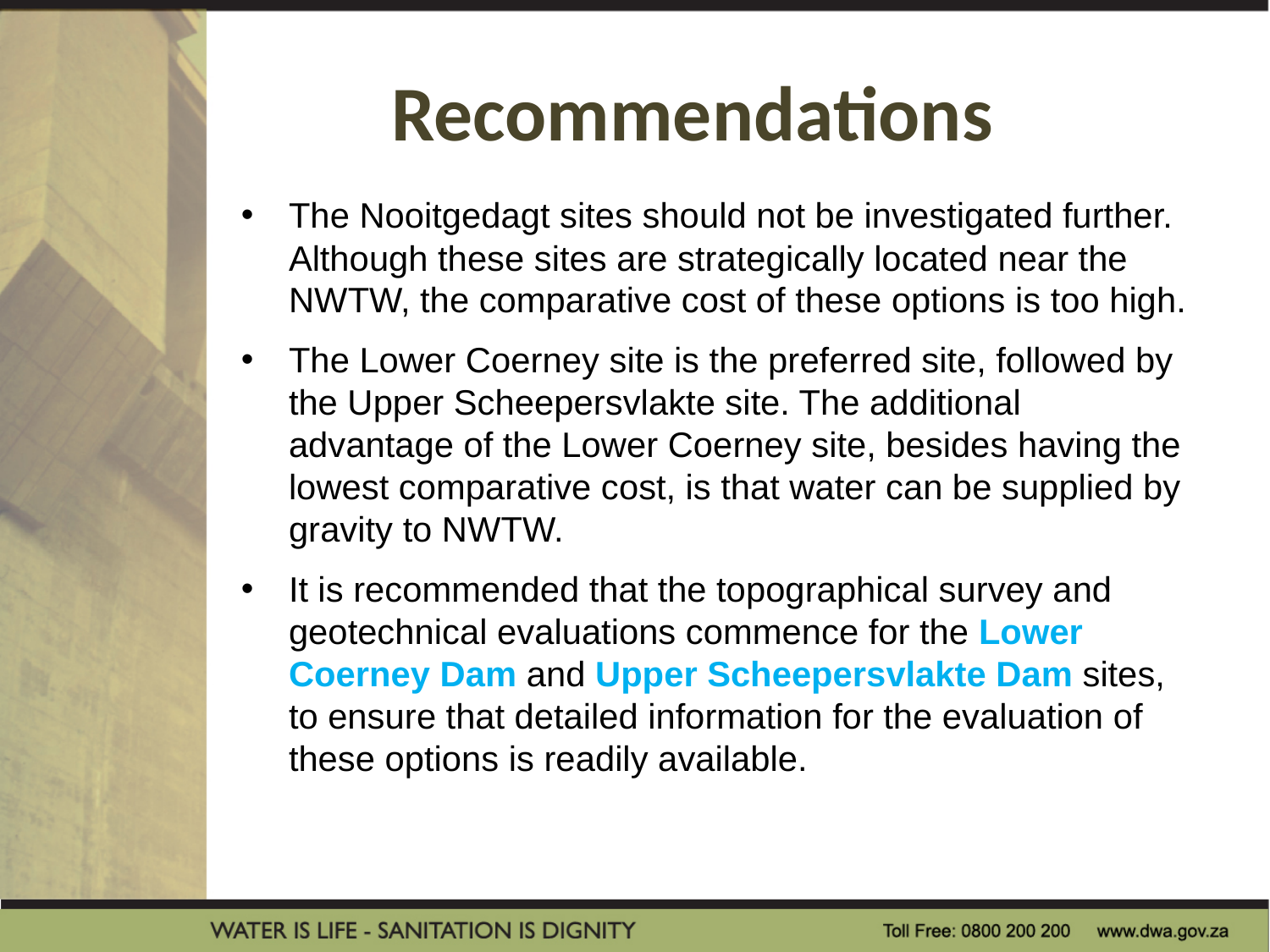

# Recommendations
The Nooitgedagt sites should not be investigated further. Although these sites are strategically located near the NWTW, the comparative cost of these options is too high.
The Lower Coerney site is the preferred site, followed by the Upper Scheepersvlakte site. The additional advantage of the Lower Coerney site, besides having the lowest comparative cost, is that water can be supplied by gravity to NWTW.
It is recommended that the topographical survey and geotechnical evaluations commence for the Lower Coerney Dam and Upper Scheepersvlakte Dam sites, to ensure that detailed information for the evaluation of these options is readily available.